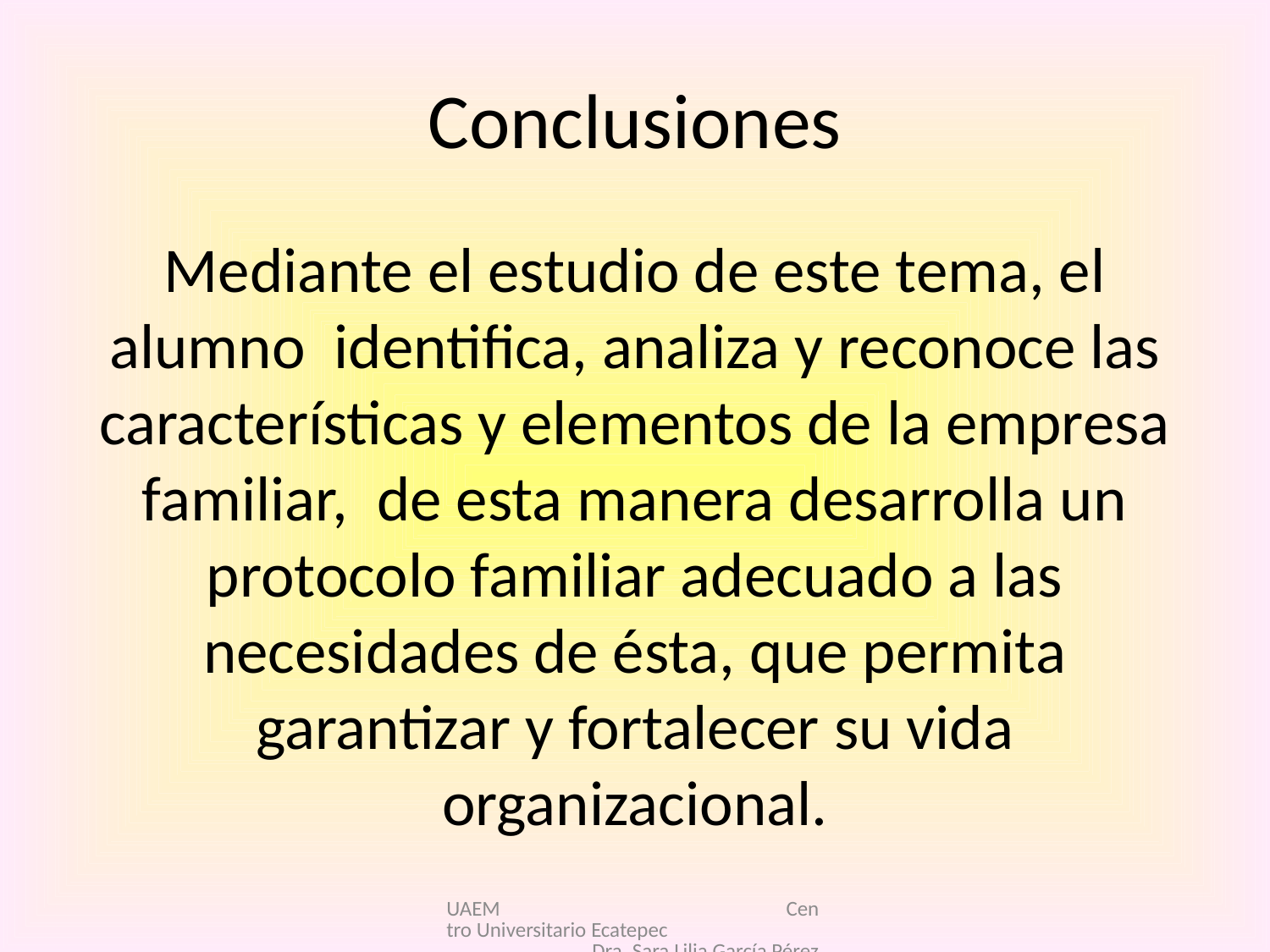

# Conclusiones
Mediante el estudio de este tema, el alumno  identifica, analiza y reconoce las características y elementos de la empresa familiar,  de esta manera desarrolla un protocolo familiar adecuado a las necesidades de ésta, que permita garantizar y fortalecer su vida organizacional.
UAEM                                                           Centro Universitario Ecatepec                                                             Dra. Sara Lilia García Pérez